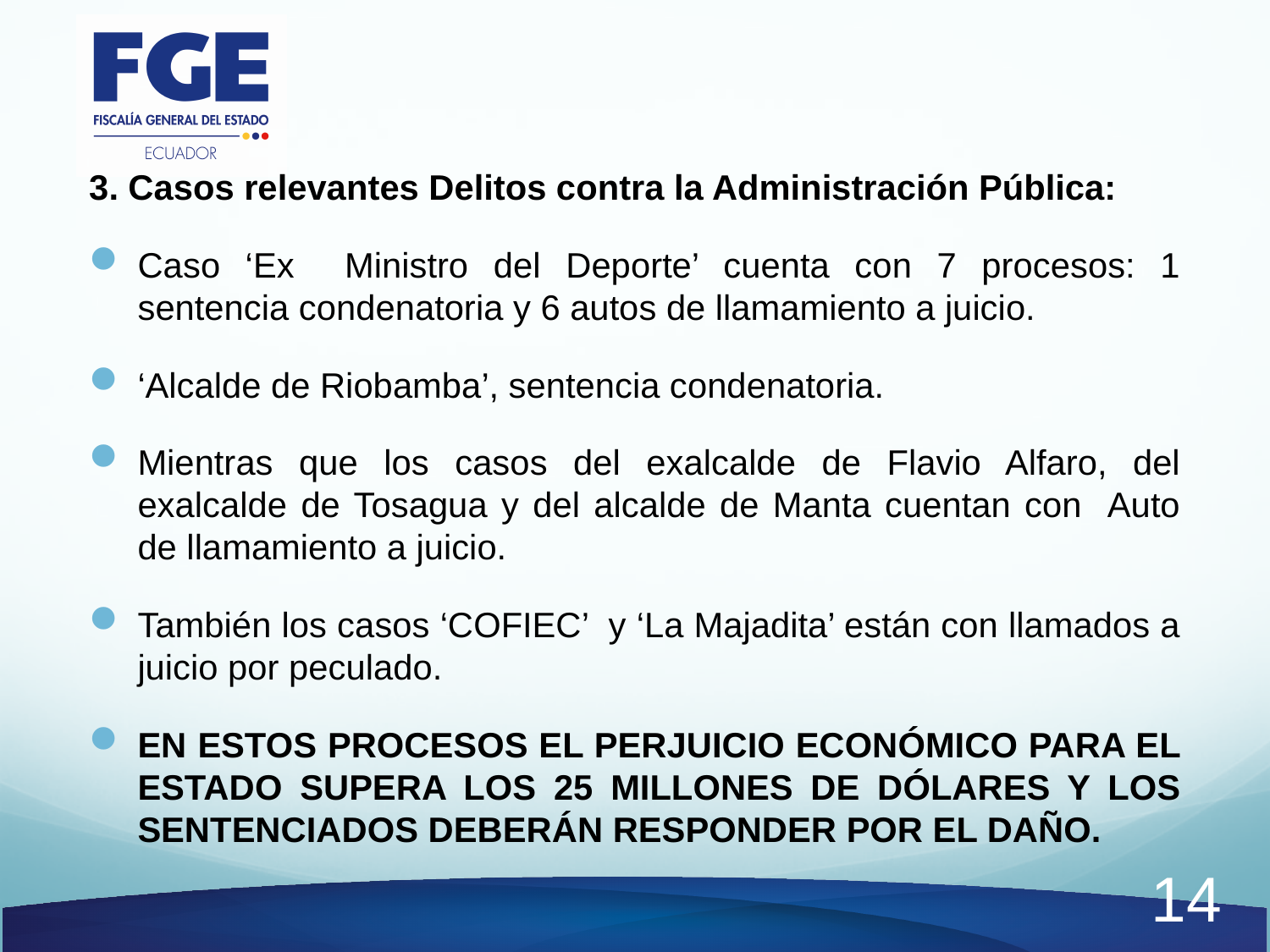

3. Casos relevantes Delitos contra la Administración Pública:
Caso ‘Ex  Ministro del Deporte’ cuenta con 7 procesos: 1 sentencia condenatoria y 6 autos de llamamiento a juicio.
‘Alcalde de Riobamba’, sentencia condenatoria.
Mientras que los casos del exalcalde de Flavio Alfaro, del exalcalde de Tosagua y del alcalde de Manta cuentan con  Auto de llamamiento a juicio.
También los casos ‘COFIEC’  y ‘La Majadita’ están con llamados a juicio por peculado.
EN ESTOS PROCESOS EL PERJUICIO ECONÓMICO PARA EL ESTADO SUPERA LOS 25 MILLONES DE DÓLARES Y LOS SENTENCIADOS DEBERÁN RESPONDER POR EL DAÑO.

14